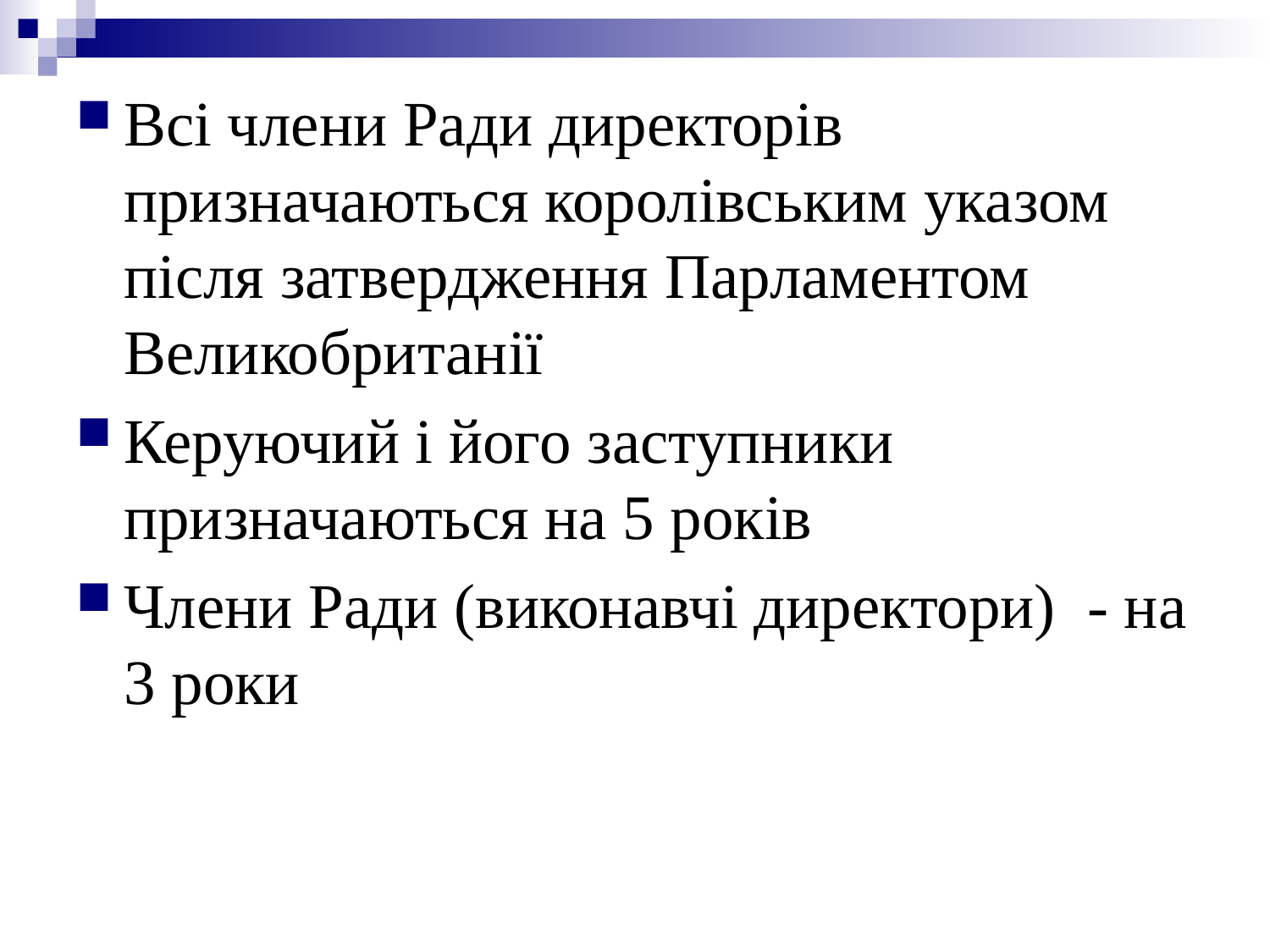

Всі члени Ради директорів призначаються королівським указом після затвердження Парламентом Великобританії
Керуючий і його заступники призначаються на 5 років
Члени Ради (виконавчі директори)  - на 3 роки